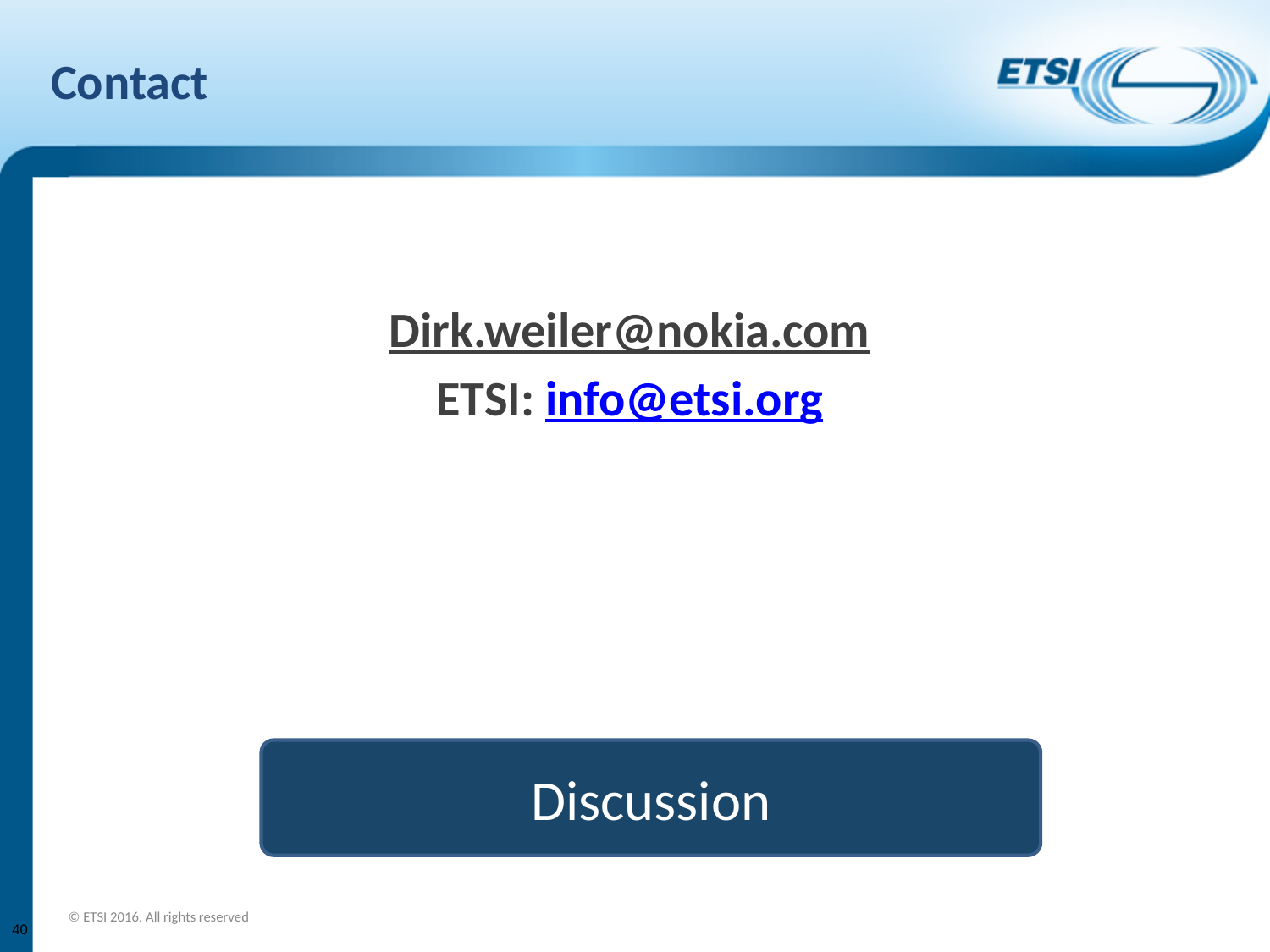

# Contact

Dirk.weiler@nokia.com
ETSI: info@etsi.org
Discussion
© ETSI 2016. All rights reserved
40